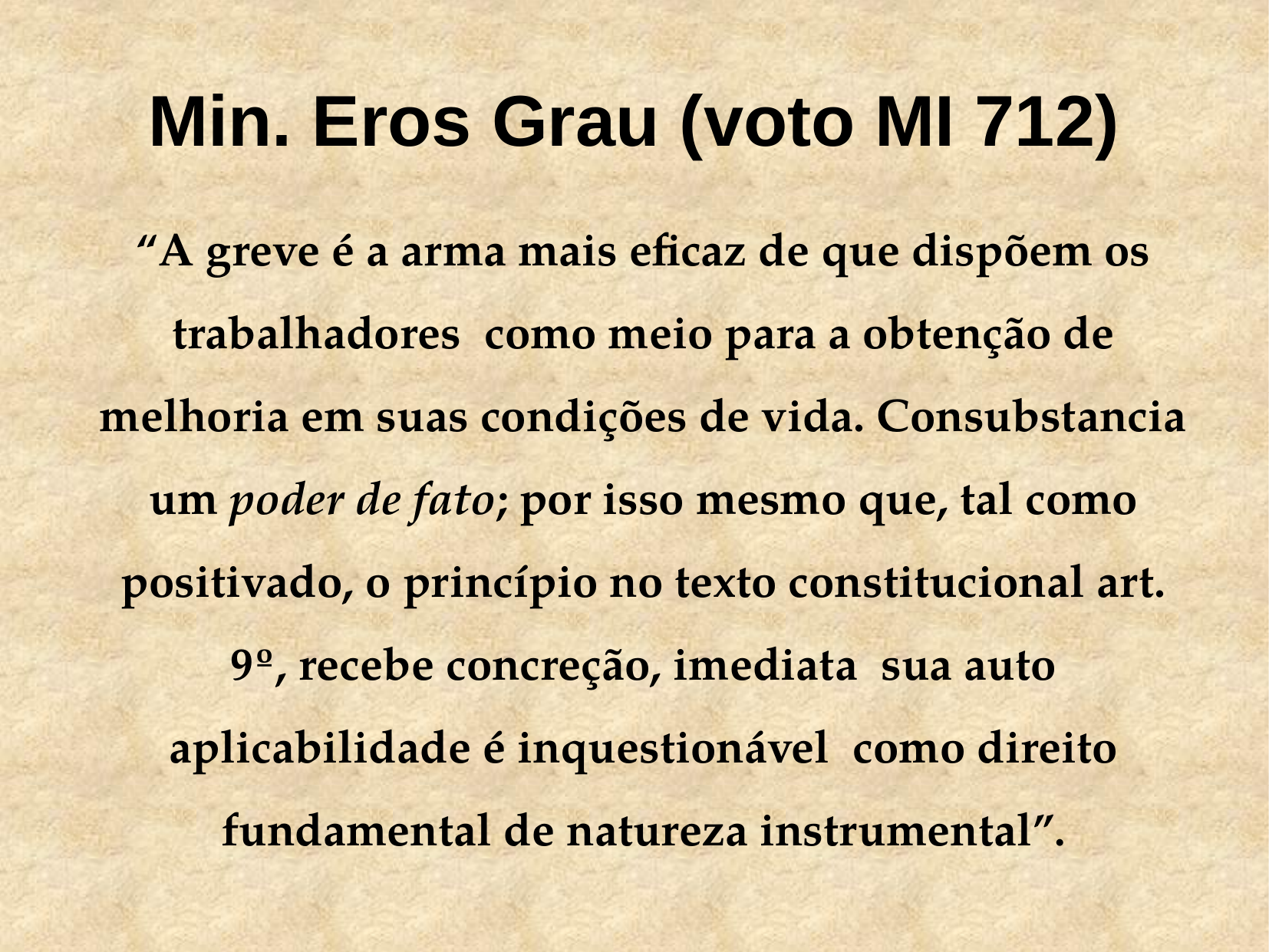

# Min. Eros Grau (voto MI 712)
“A greve é a arma mais eficaz de que dispõem os trabalhadores  como meio para a obtenção de melhoria em suas condições de vida. Consubstancia um poder de fato; por isso mesmo que, tal como positivado, o princípio no texto constitucional art. 9º, recebe concreção, imediata  sua auto aplicabilidade é inquestionável  como direito fundamental de natureza instrumental”.